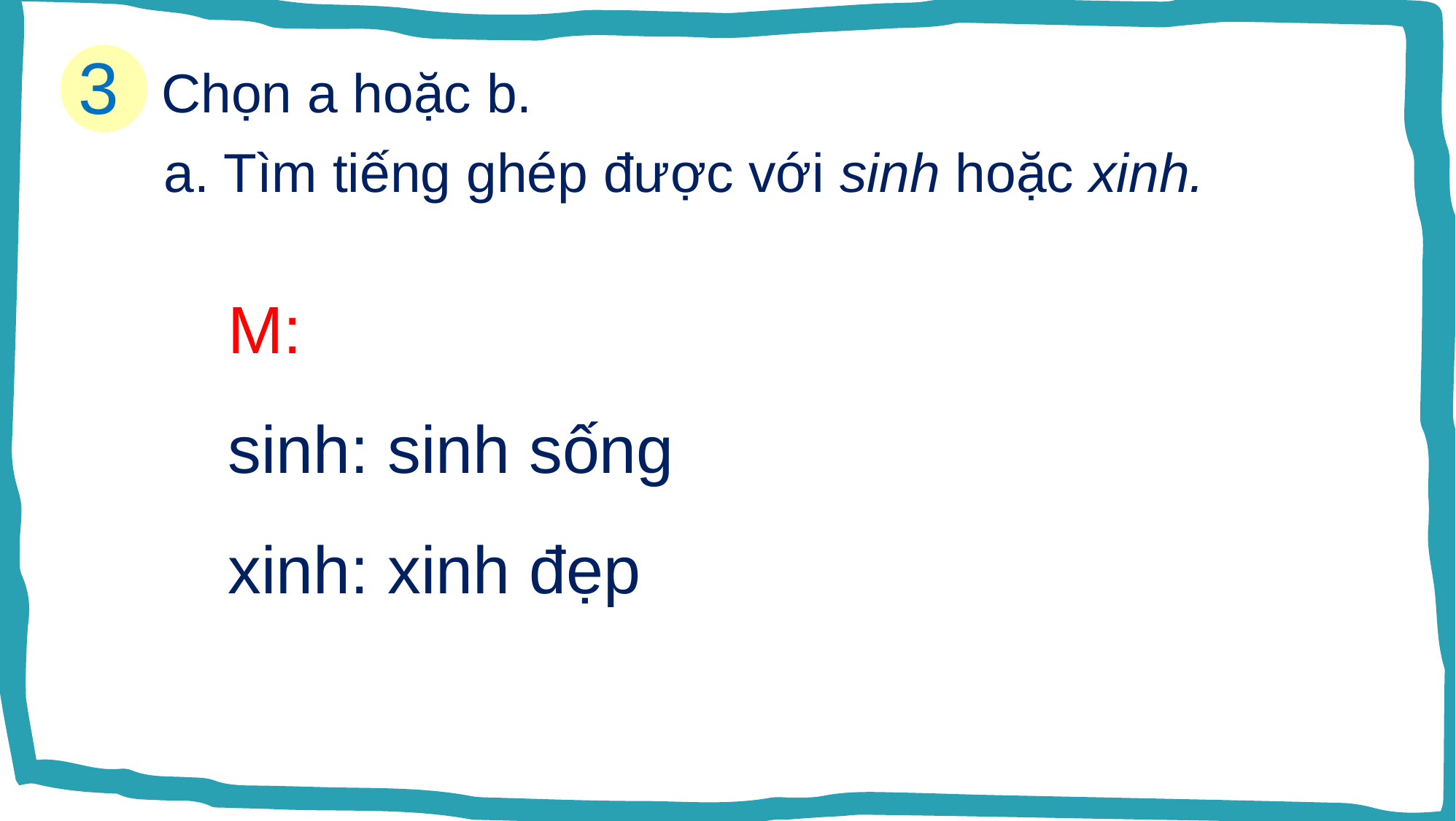

3
Chọn a hoặc b.
a. Tìm tiếng ghép được với sinh hoặc xinh.
M:
sinh: sinh sống
xinh: xinh đẹp